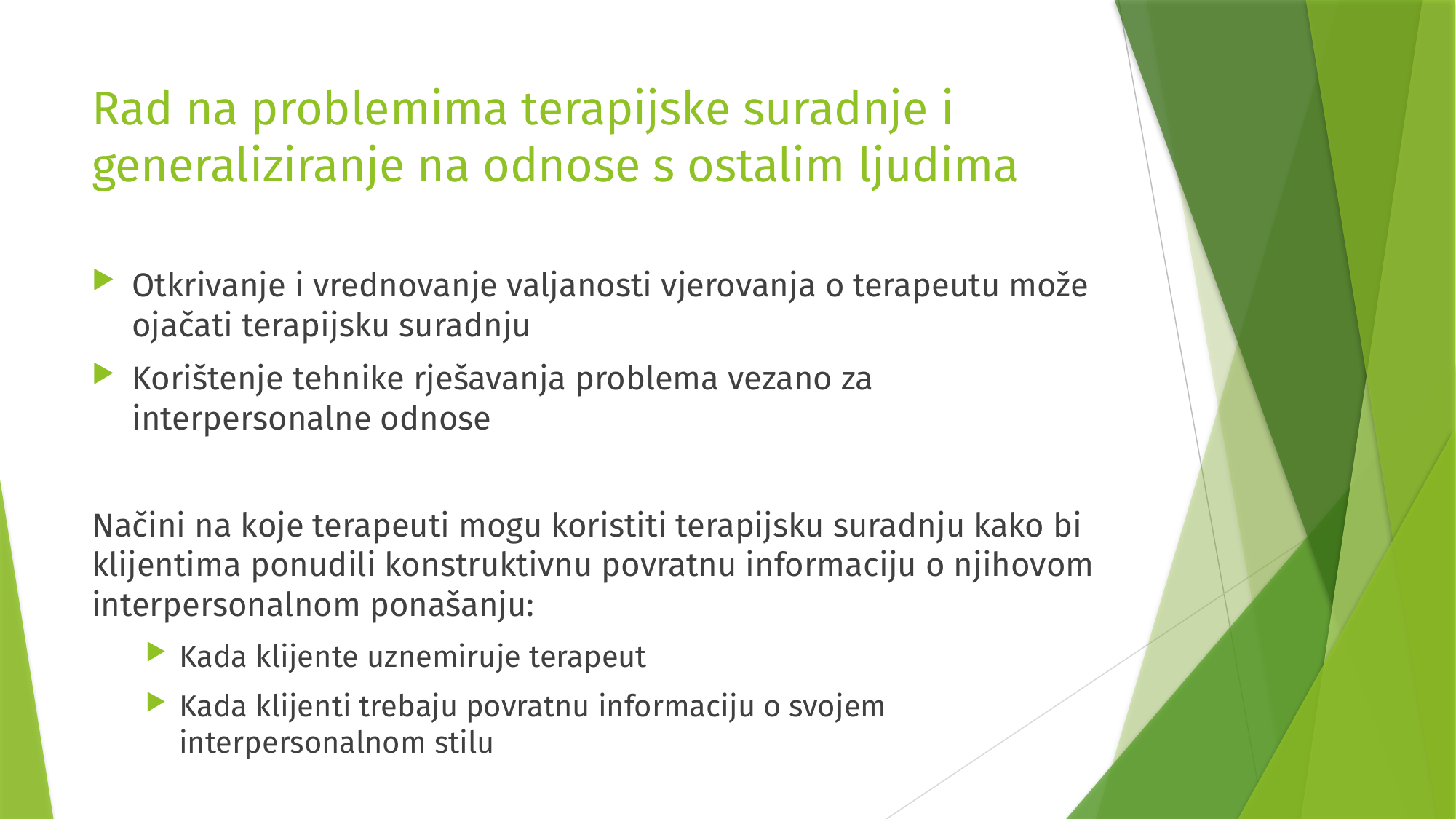

# Rad na problemima terapijske suradnje i generaliziranje na odnose s ostalim ljudima
Otkrivanje i vrednovanje valjanosti vjerovanja o terapeutu može ojačati terapijsku suradnju
Korištenje tehnike rješavanja problema vezano za interpersonalne odnose

Načini na koje terapeuti mogu koristiti terapijsku suradnju kako bi klijentima ponudili konstruktivnu povratnu informaciju o njihovom interpersonalnom ponašanju:
Kada klijente uznemiruje terapeut
Kada klijenti trebaju povratnu informaciju o svojem interpersonalnom stilu